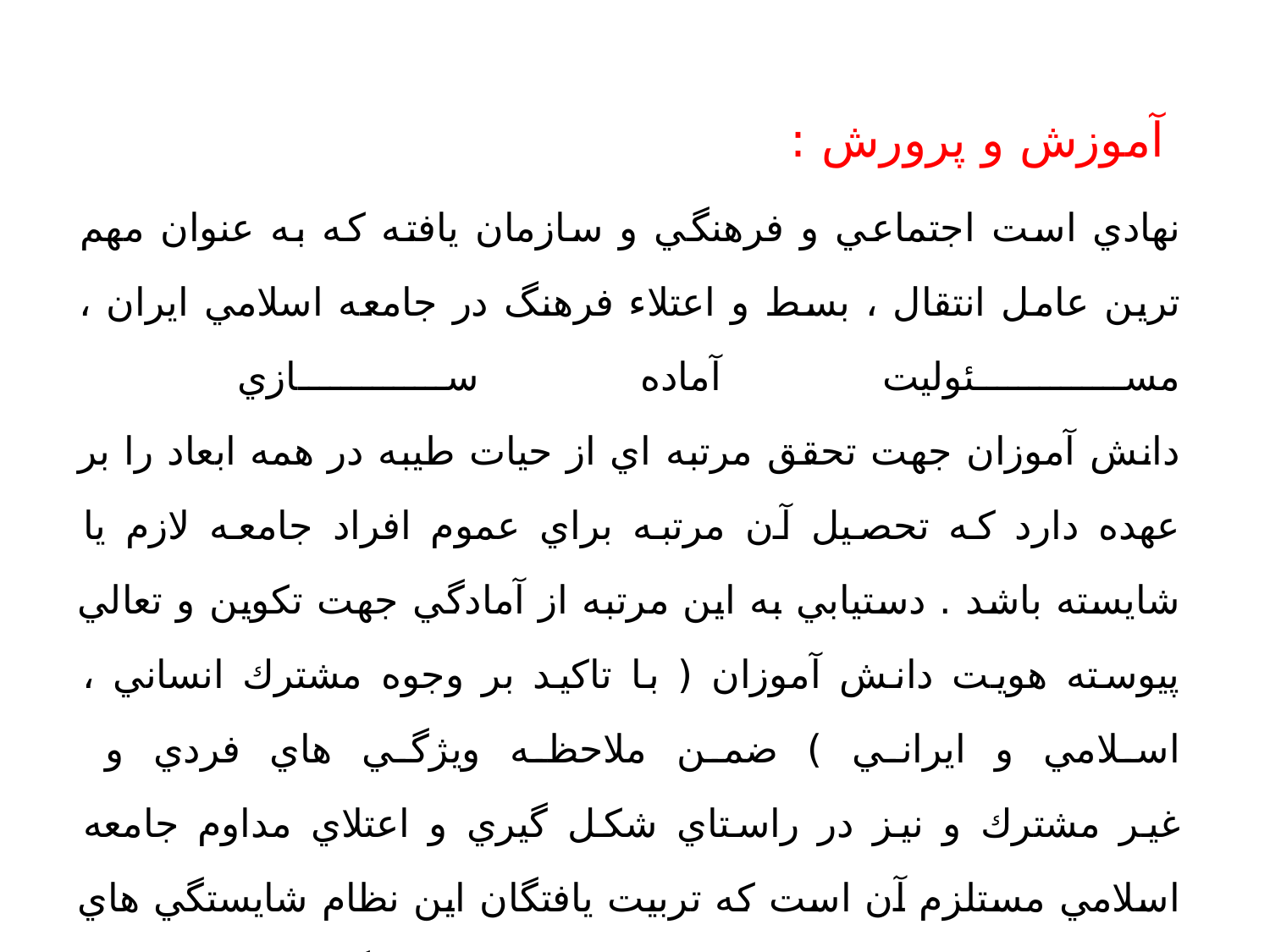

آموزش و پرورش :
نهادي است اجتماعي و فرهنگي و سازمان يافته كه به عنوان مهم ترين عامل انتقال ، بسط و اعتلاء فرهنگ در جامعه اسلامي ايران ، مسئوليت آماده سازي
دانش آموزان جهت تحقق مرتبه اي از حيات طيبه در همه ابعاد را بر عهده دارد كه تحصيل آن مرتبه براي عموم افراد جامعه لازم يا شايسته باشد . دستيابي به اين مرتبه از آمادگي جهت تكوين و تعالي پيوسته هويت دانش آموزان ( با تاكيد بر وجوه مشترك انساني ، اسلامي و ايراني ) ضمن ملاحظه ويژگي هاي فردي و
غير مشترك و نيز در راستاي شكل گيري و اعتلاي مداوم جامعه اسلامي مستلزم آن است كه تربيت يافتگان اين نظام شايستگي هاي لازم جهت درك و اصلاح مداوم موقعيت خود و ديگران را بر اساس نظام معيار اسلامي كسب نمايند .